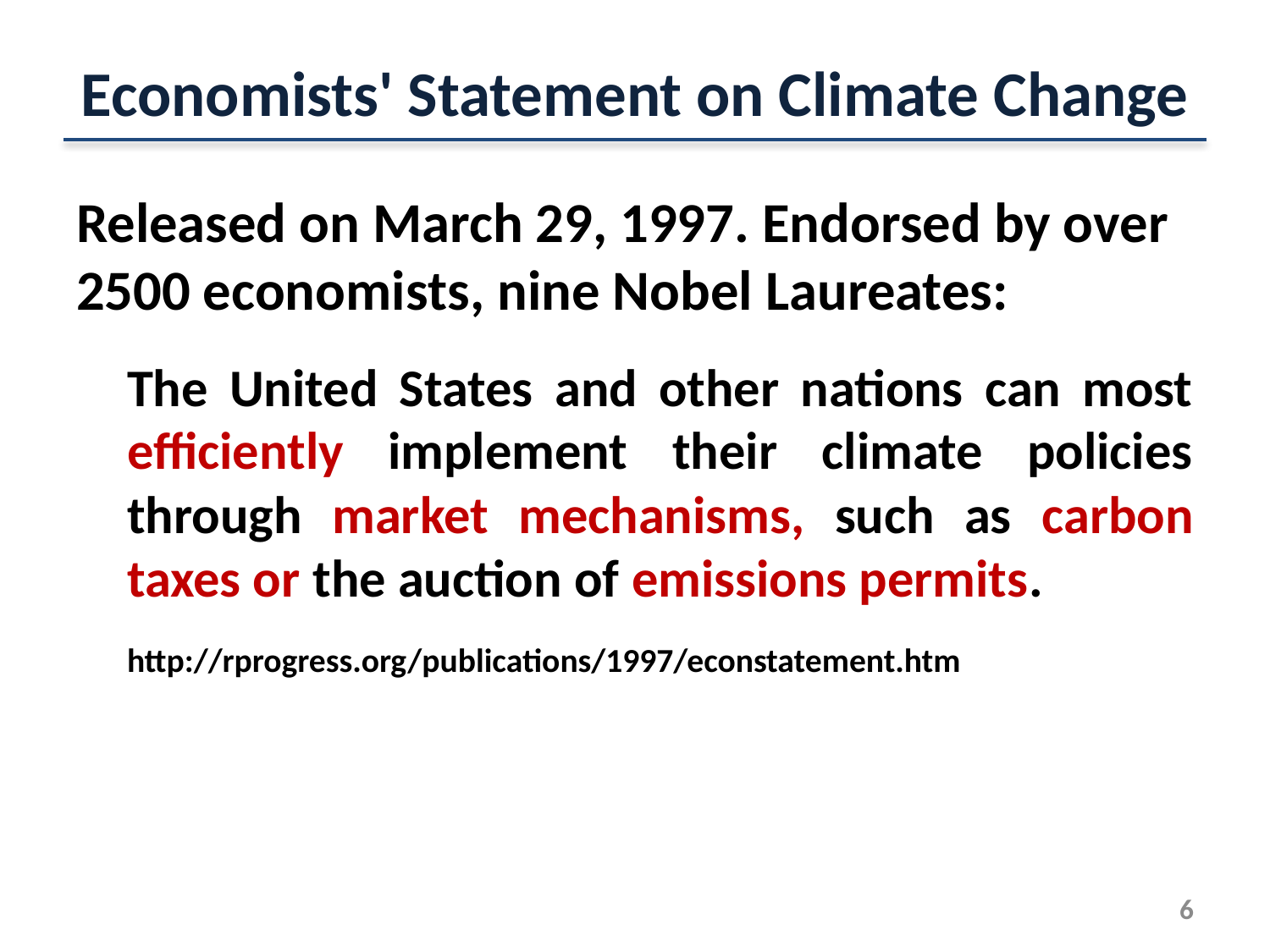

# Economists' Statement on Climate Change
Released on March 29, 1997. Endorsed by over 2500 economists, nine Nobel Laureates:
The United States and other nations can most efficiently implement their climate policies through market mechanisms, such as carbon taxes or the auction of emissions permits.
http://rprogress.org/publications/1997/econstatement.htm

6